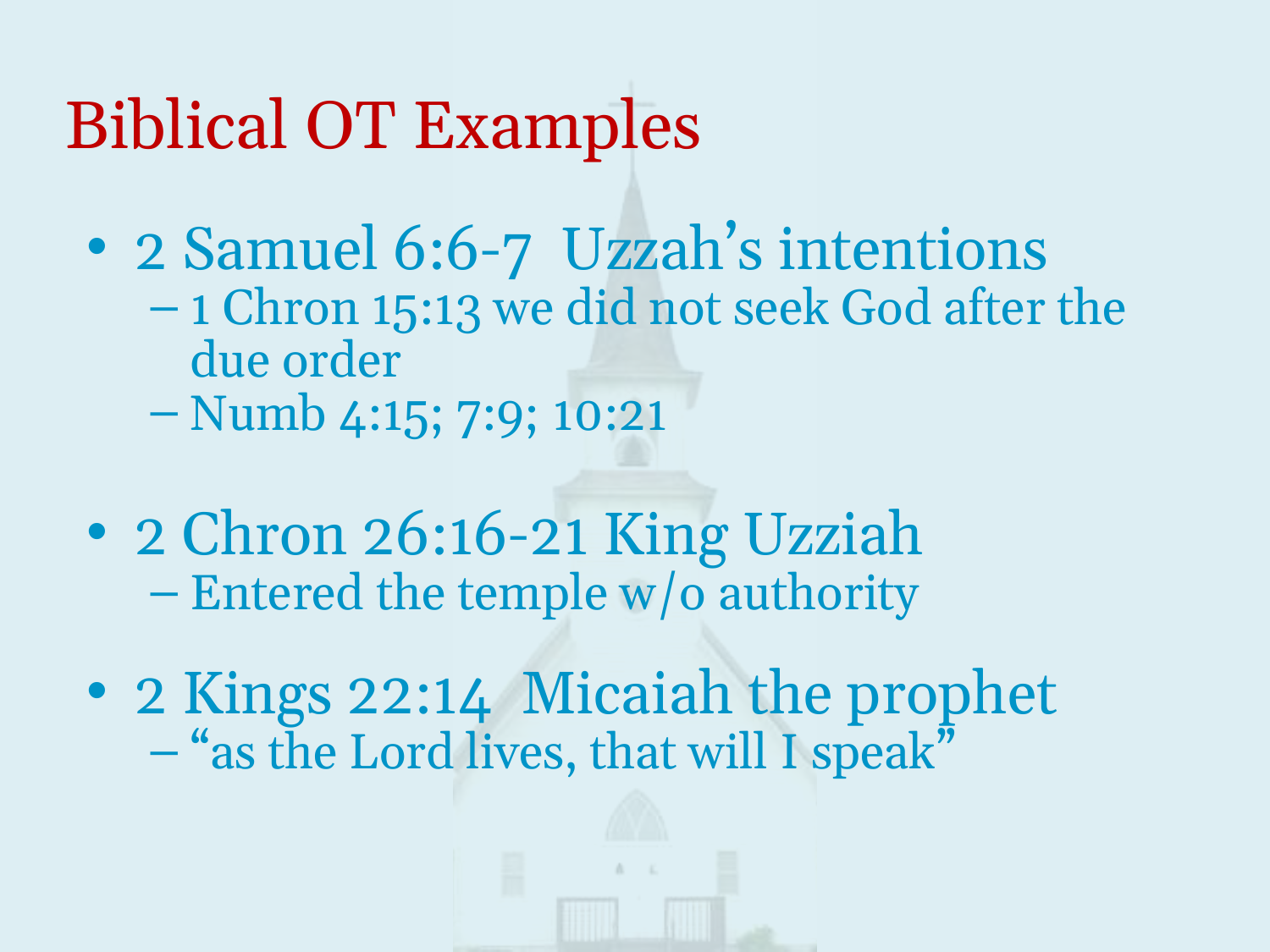

# Biblical OT Examples
2 Samuel 6:6-7  Uzzah’s intentions
1 Chron 15:13 we did not seek God after the due order
Numb 4:15; 7:9; 10:21

2 Chron 26:16-21 King Uzziah
Entered the temple w/o authority

2 Kings 22:14  Micaiah the prophet
“as the Lord lives, that will I speak”